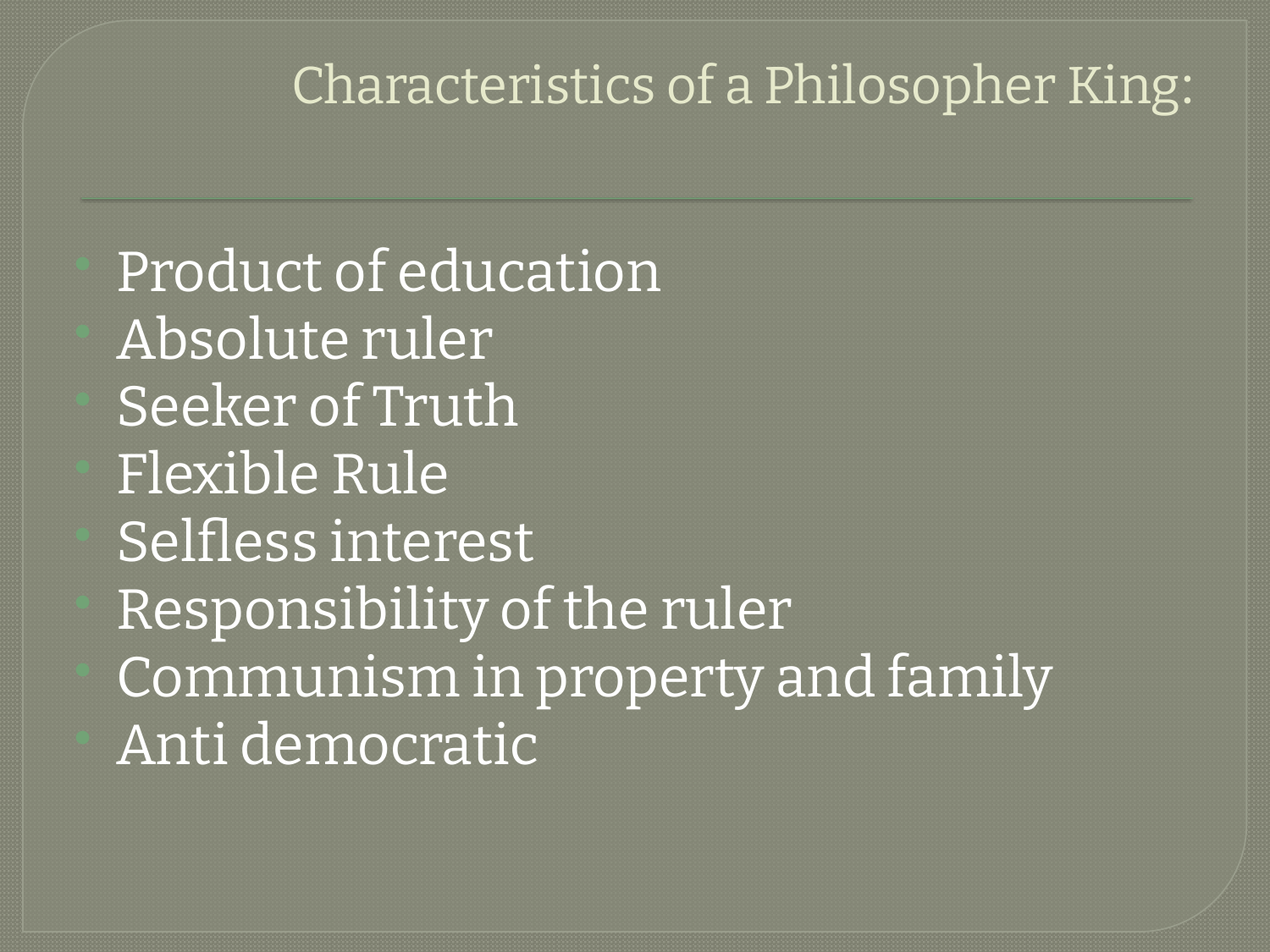

# Characteristics of a Philosopher King:
Product of education
Absolute ruler
Seeker of Truth
Flexible Rule
Selfless interest
Responsibility of the ruler
Communism in property and family
Anti democratic